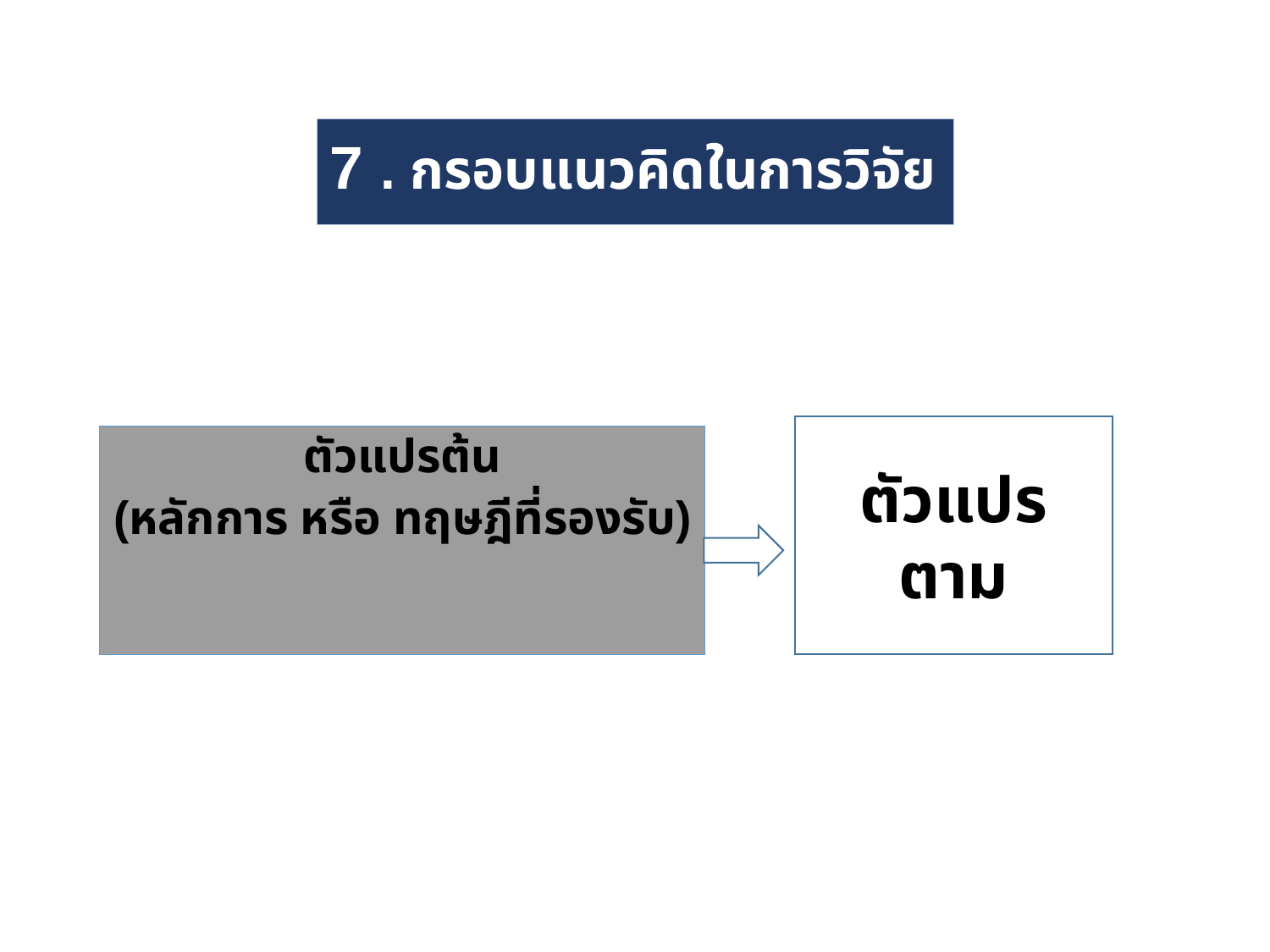

7 . กรอบแนวคิดในการวิจัย
ตัวแปรตาม
	ตัวแปรต้น
(หลักการ หรือ ทฤษฎีที่รองรับ)